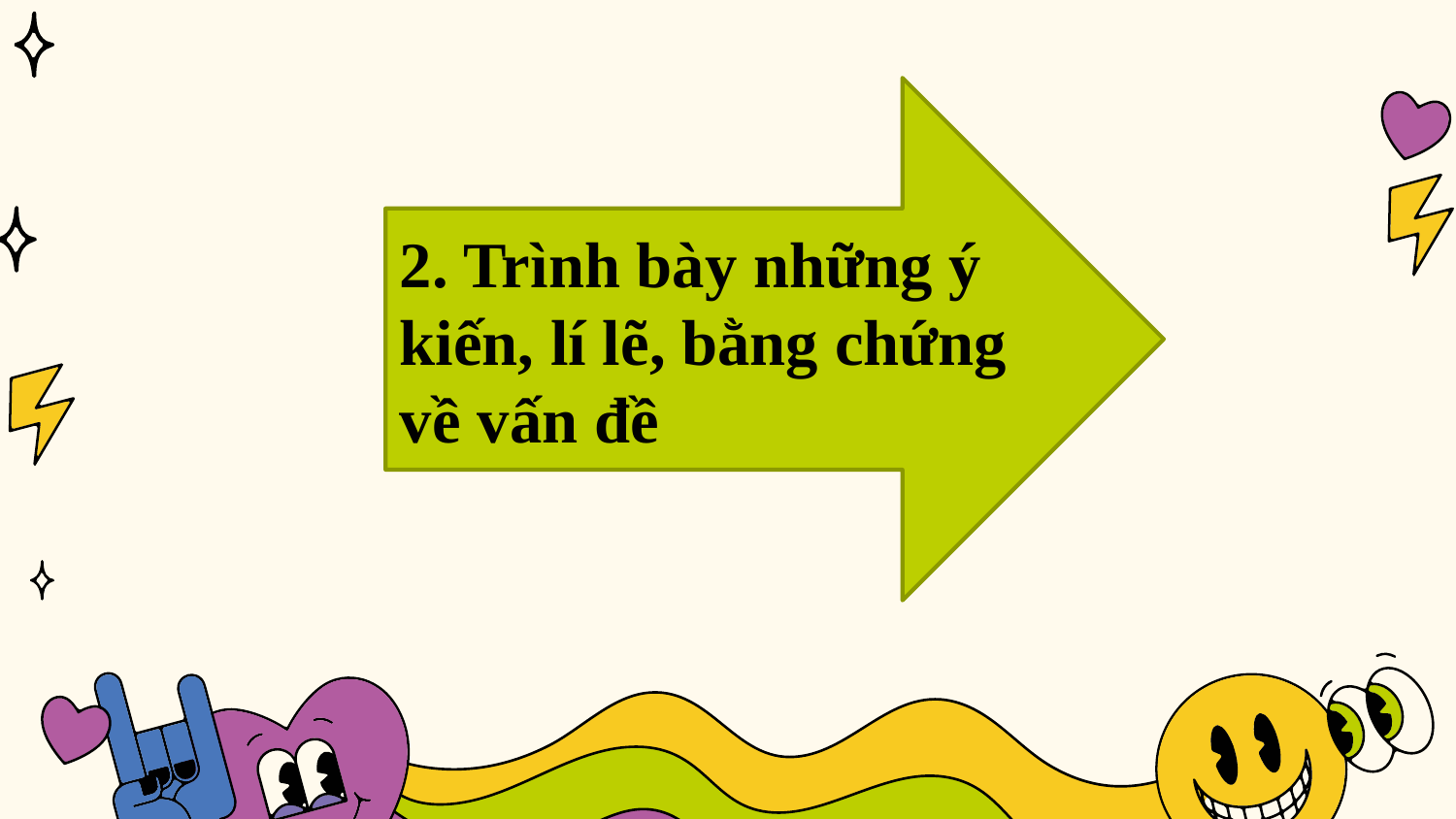

2. Trình bày những ý kiến, lí lẽ, bằng chứng về vấn đề